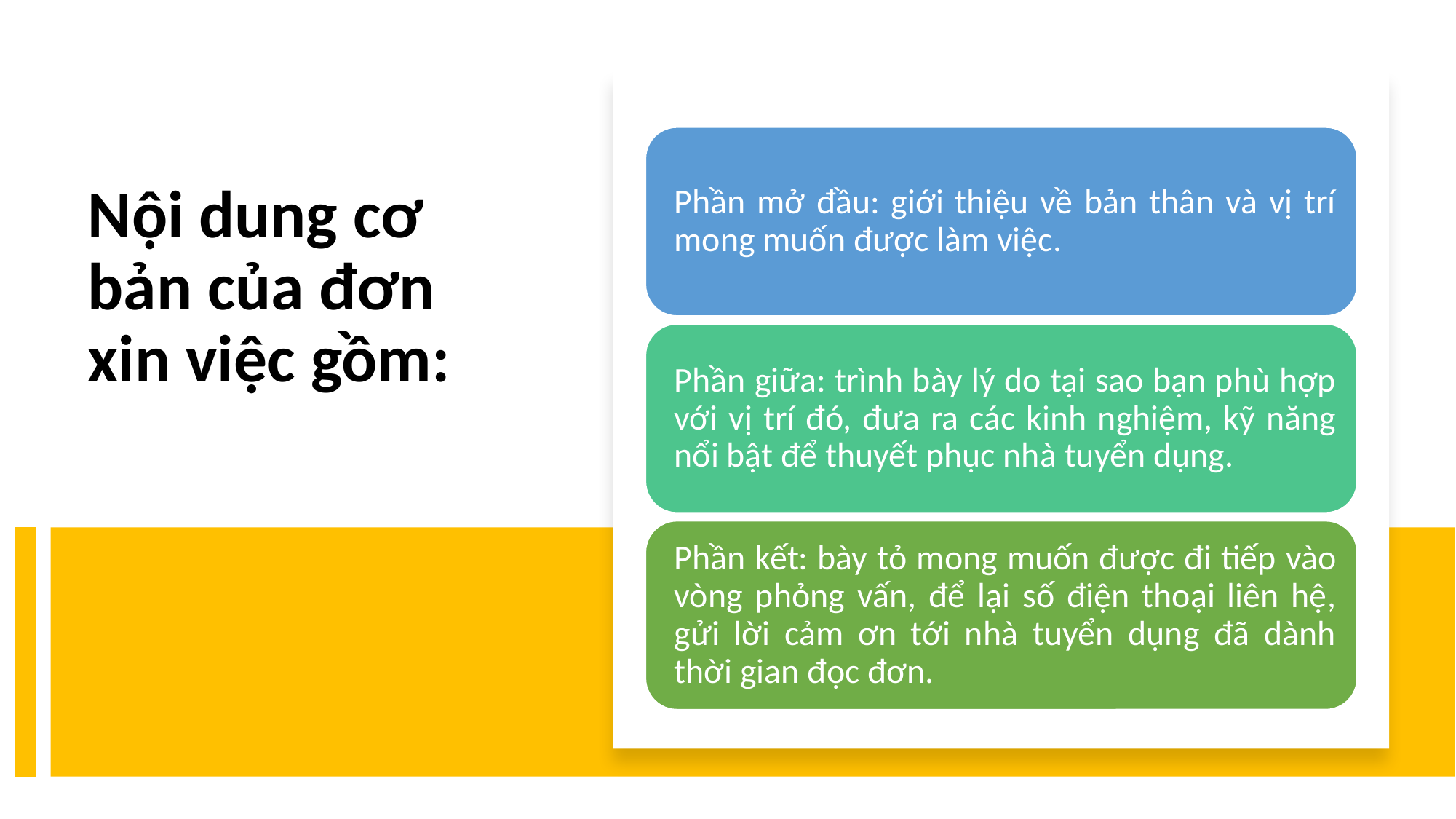

Phần mở đầu: giới thiệu về bản thân và vị trí mong muốn được làm việc.
Phần giữa: trình bày lý do tại sao bạn phù hợp với vị trí đó, đưa ra các kinh nghiệm, kỹ năng nổi bật để thuyết phục nhà tuyển dụng.
Phần kết: bày tỏ mong muốn được đi tiếp vào vòng phỏng vấn, để lại số điện thoại liên hệ, gửi lời cảm ơn tới nhà tuyển dụng đã dành thời gian đọc đơn.
# Nội dung cơ bản của đơn xin việc gồm: